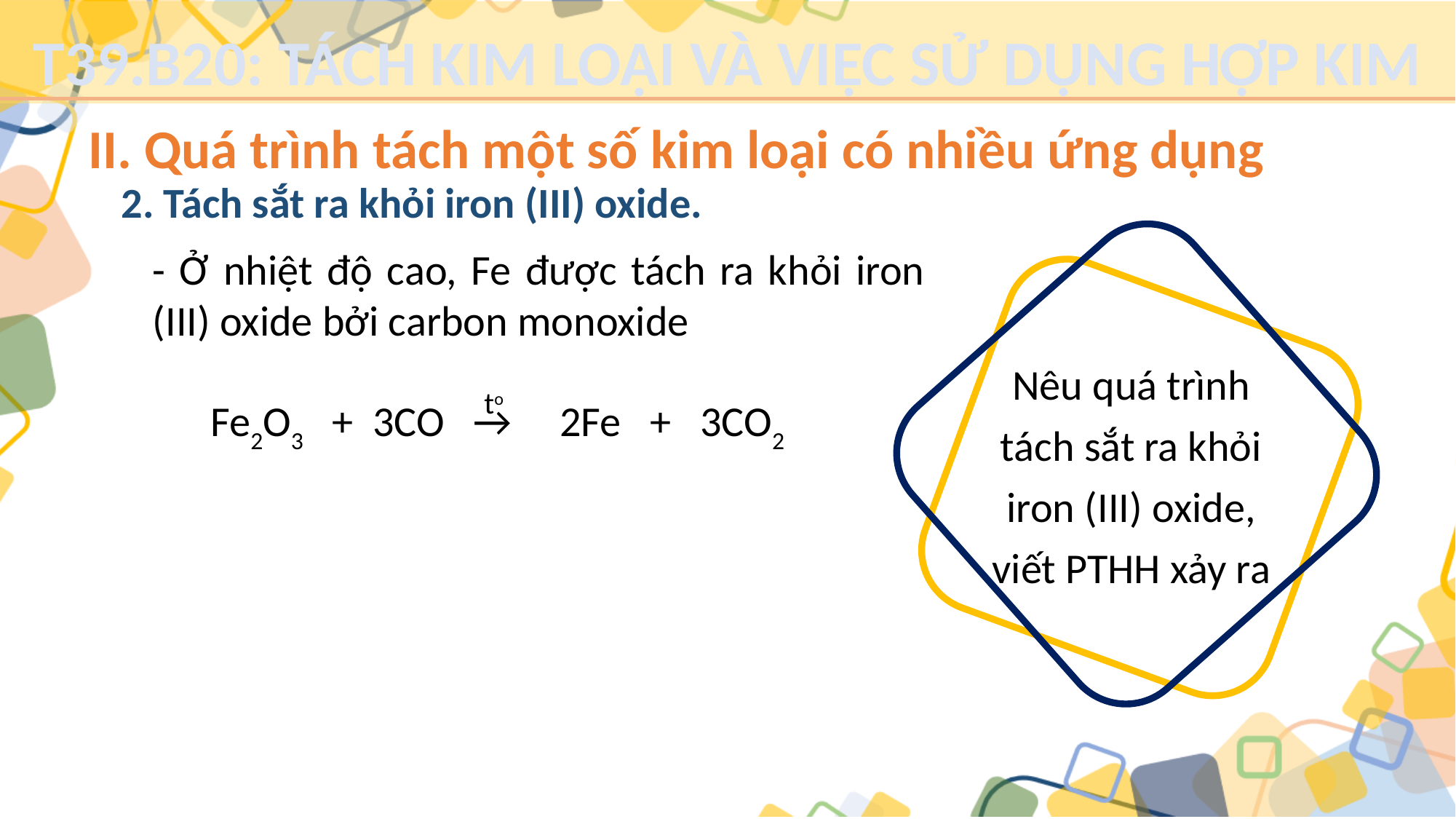

T39.B20: TÁCH KIM LOẠI VÀ VIỆC SỬ DỤNG HỢP KIM
II. Quá trình tách một số kim loại có nhiều ứng dụng
2. Tách sắt ra khỏi iron (III) oxide.
- Ở nhiệt độ cao, Fe được tách ra khỏi iron (III) oxide bởi carbon monoxide

Nêu quá trình tách sắt ra khỏi iron (III) oxide, viết PTHH xảy ra
to
Fe2O3   +  3CO   →     2Fe   +   3CO2